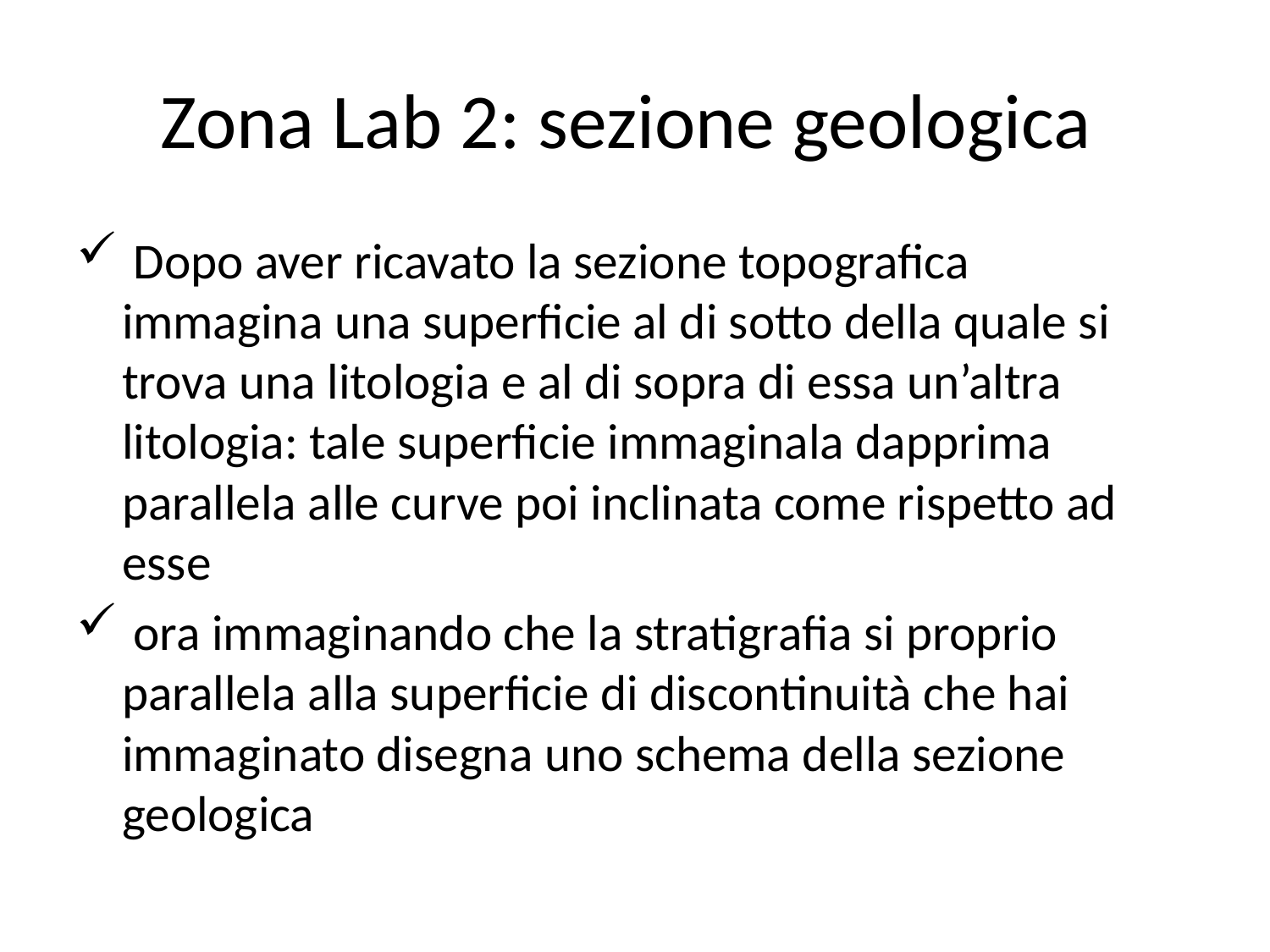

# Zona Lab 2: sezione geologica
 Dopo aver ricavato la sezione topografica  immagina una superficie al di sotto della quale si trova una litologia e al di sopra di essa un’altra litologia: tale superficie immaginala dapprima parallela alle curve poi inclinata come rispetto ad esse
 ora immaginando che la stratigrafia si proprio parallela alla superficie di discontinuità che hai immaginato disegna uno schema della sezione geologica